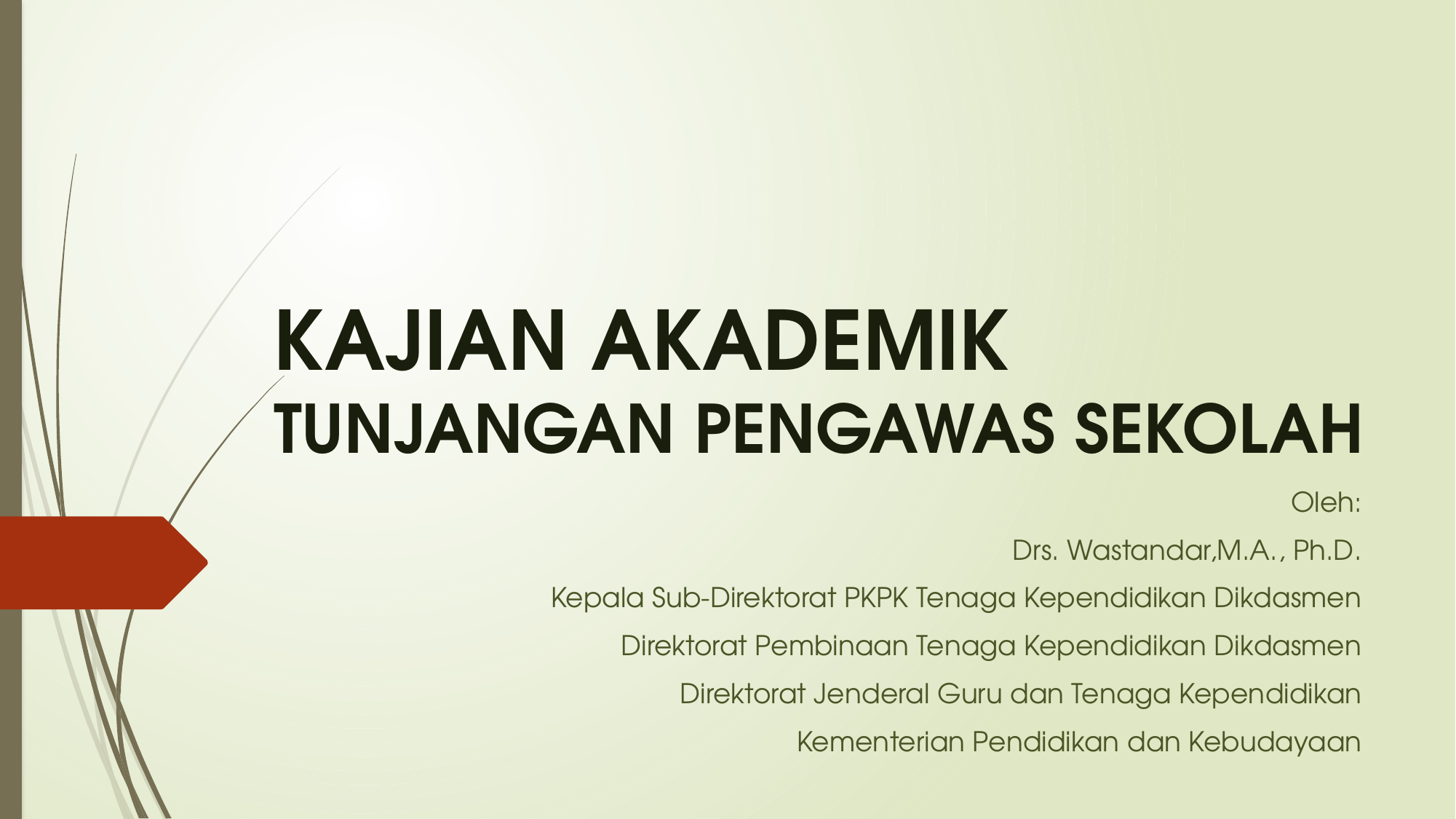

# KAJIAN AKADEMIK TUNJANGAN PENGAWAS SEKOLAH
Oleh:
Drs. Wastandar,M.A., Ph.D.
Kepala Sub-Direktorat PKPK Tenaga Kependidikan Dikdasmen
Direktorat Pembinaan Tenaga Kependidikan Dikdasmen
Direktorat Jenderal Guru dan Tenaga Kependidikan
Kementerian Pendidikan dan Kebudayaan